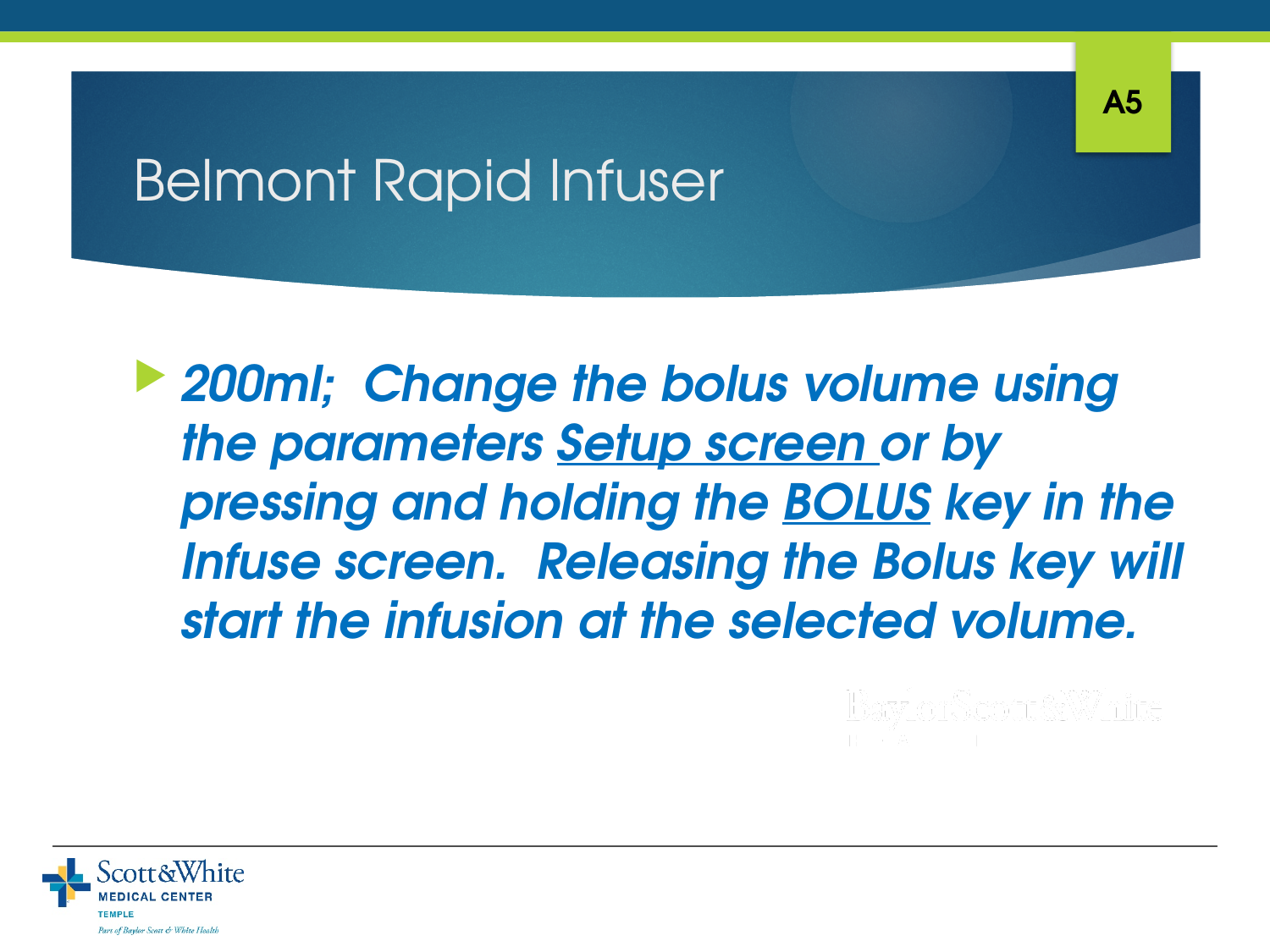

A5
# Belmont Rapid Infuser
200ml;  Change the bolus volume using the parameters Setup screen or by pressing and holding the BOLUS key in the Infuse screen.  Releasing the Bolus key will start the infusion at the selected volume.